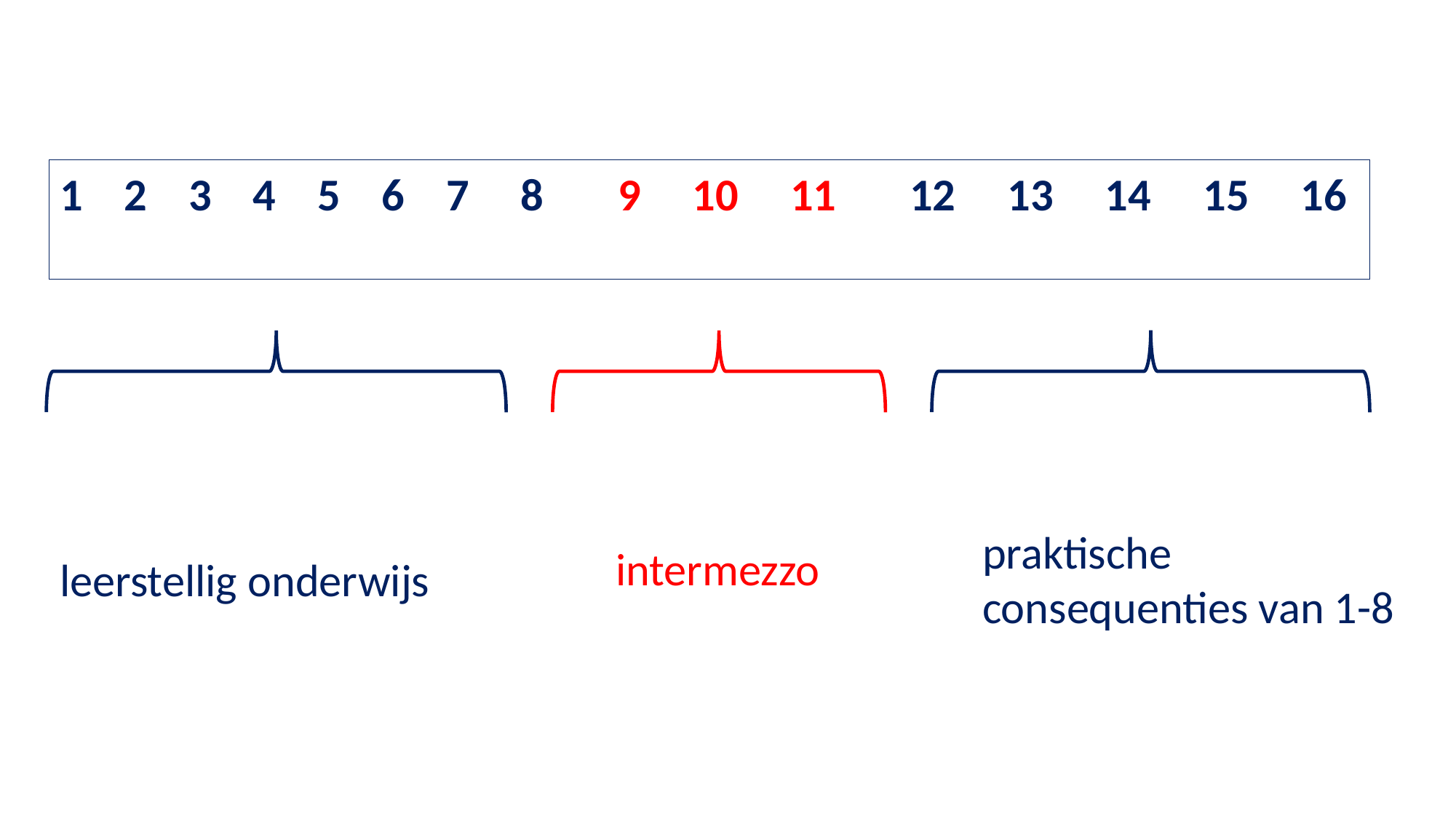

1    2    3    4    5    6    7     8       9     10     11       12     13     14     15     16

praktische consequenties van 1-8
intermezzo
leerstellig onderwijs